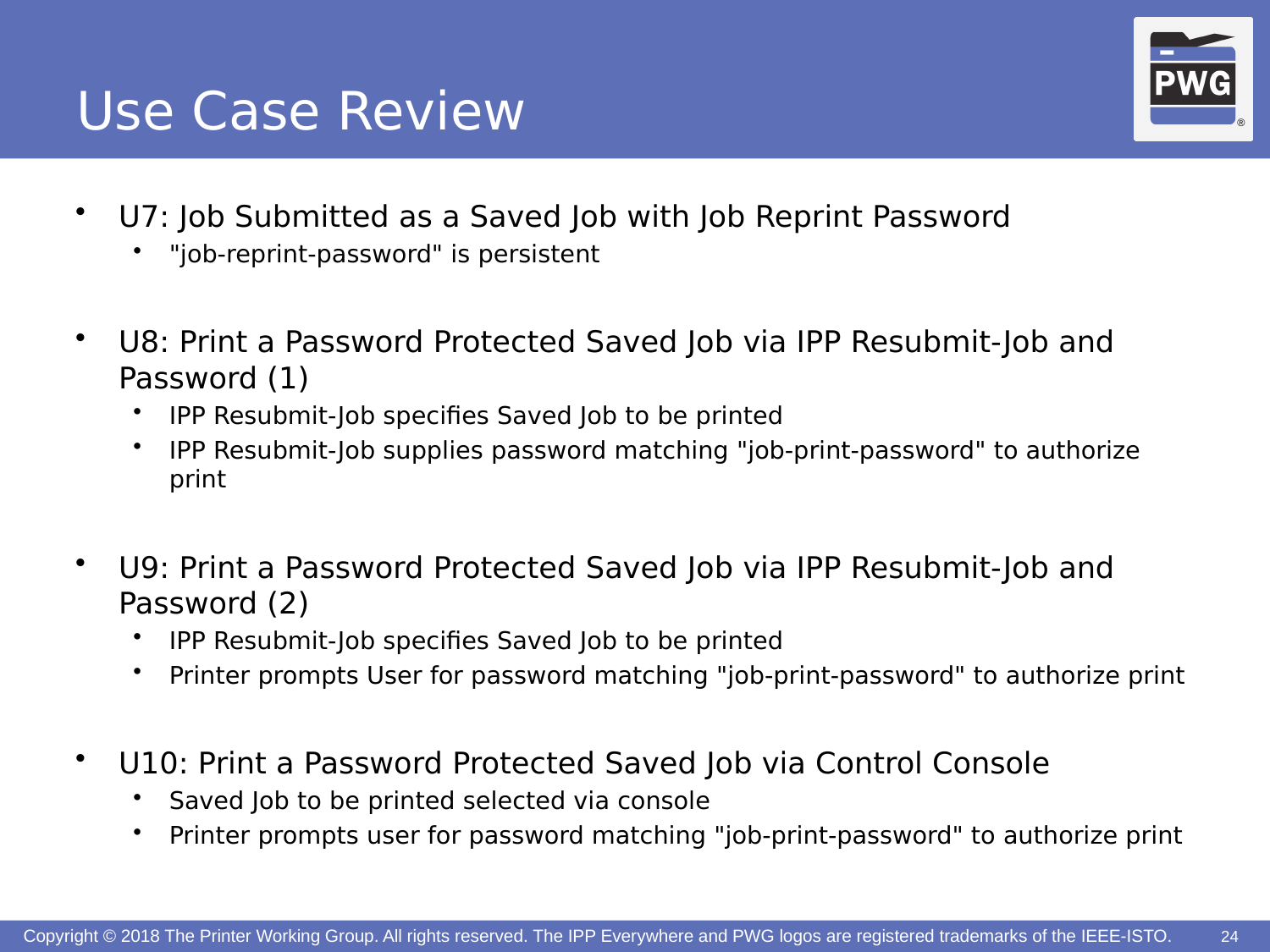

# Use Case Review
U7: Job Submitted as a Saved Job with Job Reprint Password
"job-reprint-password" is persistent

U8: Print a Password Protected Saved Job via IPP Resubmit-Job and Password (1)
IPP Resubmit-Job specifies Saved Job to be printed
IPP Resubmit-Job supplies password matching "job-print-password" to authorize print

U9: Print a Password Protected Saved Job via IPP Resubmit-Job and Password (2)
IPP Resubmit-Job specifies Saved Job to be printed
Printer prompts User for password matching "job-print-password" to authorize print

U10: Print a Password Protected Saved Job via Control Console
Saved Job to be printed selected via console
Printer prompts user for password matching "job-print-password" to authorize print
24